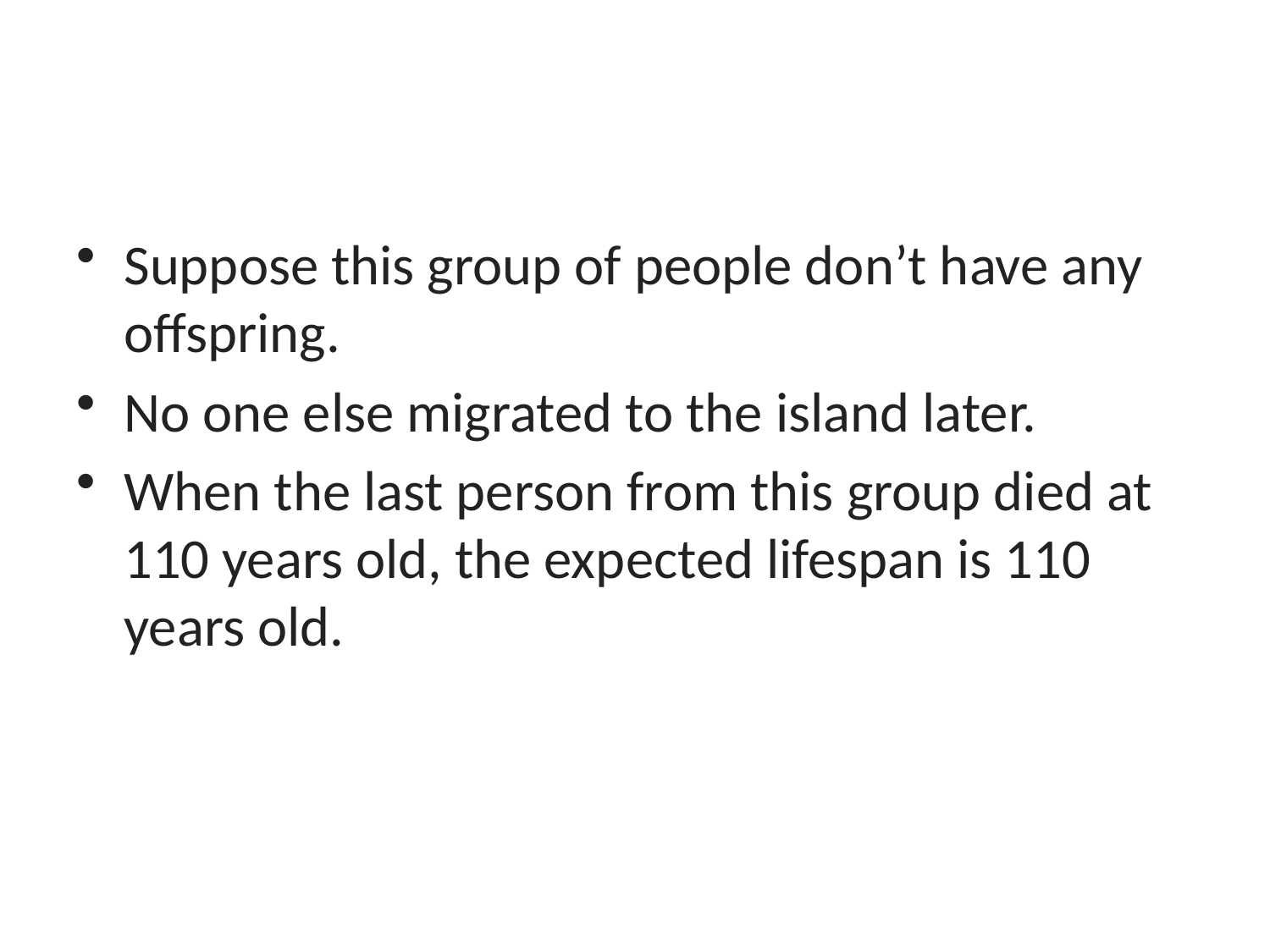

#
Suppose this group of people don’t have any offspring.
No one else migrated to the island later.
When the last person from this group died at 110 years old, the expected lifespan is 110 years old.